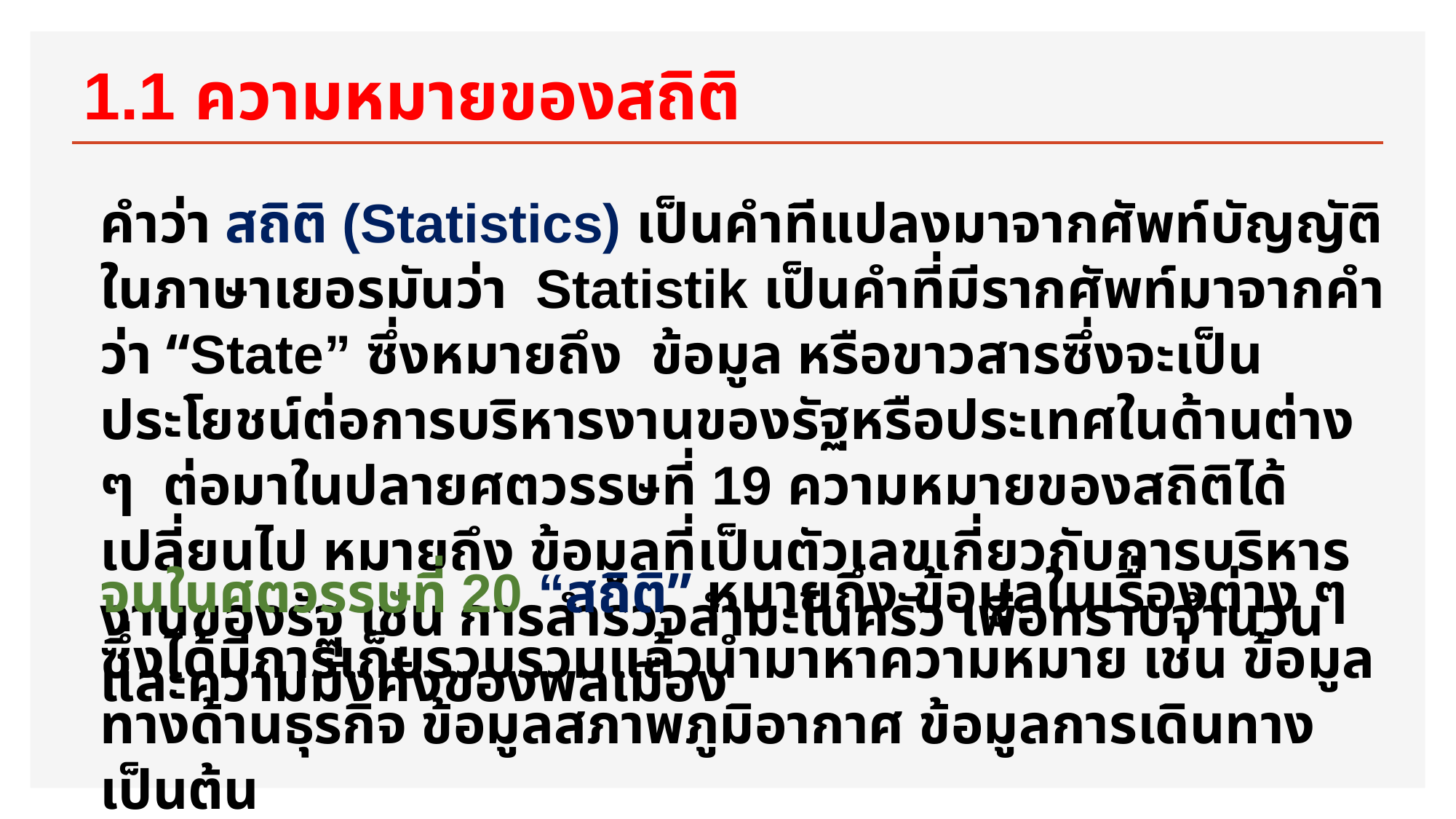

# 1.1 ความหมายของสถิติ
คำว่า สถิติ (Statistics) เป็นคำทีแปลงมาจากศัพท์บัญญัติในภาษาเยอรมันว่า  Statistik เป็นคำที่มีรากศัพท์มาจากคำว่า “State” ซึ่งหมายถึง  ข้อมูล หรือขาวสารซึ่งจะเป็นประโยชน์ต่อการบริหารงานของรัฐหรือประเทศในด้านต่าง ๆ  ต่อมาในปลายศตวรรษที่ 19 ความหมายของสถิติได้เปลี่ยนไป หมายถึง ข้อมูลที่เป็นตัวเลขเกี่ยวกับการบริหารงานของรัฐ เช่น การสำรวจสำมะโนครัว เพื่อทราบจำนวนและความมั่งคั่งของพลเมือง
จนในศตวรรษที่ 20 “สถิติ” หมายถึง ข้อมูลในเรื่องต่าง ๆ ซึ่งได้มีการเก็บรวบรวมแล้วนำมาหาความหมาย เช่น ข้อมูลทางด้านธุรกิจ ข้อมูลสภาพภูมิอากาศ ข้อมูลการเดินทาง เป็นต้น